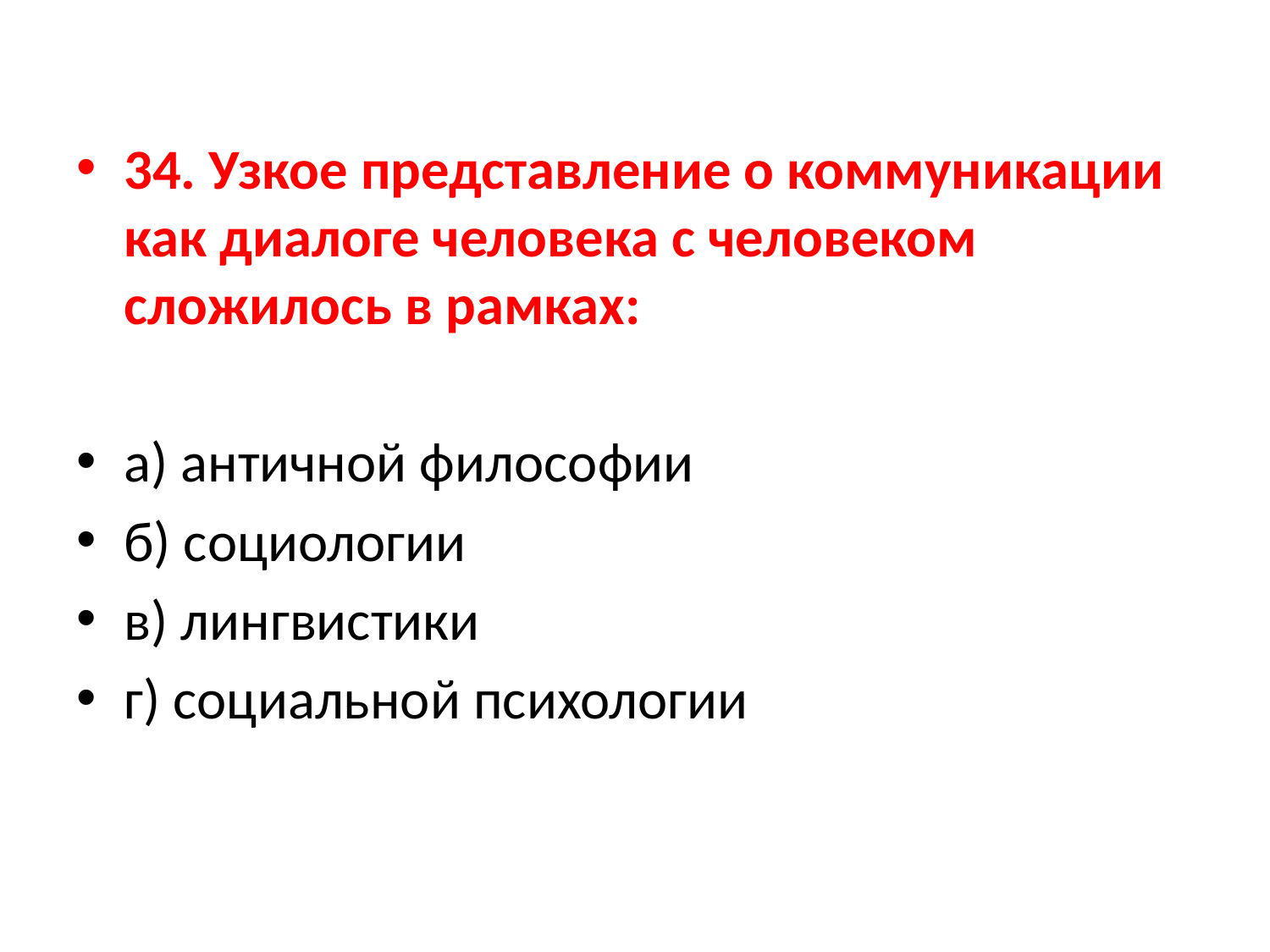

34. Узкое представление о коммуникации как диалоге человека с человеком сложилось в рамках:

а) античной философии
б) социологии
в) лингвистики
г) социальной психологии